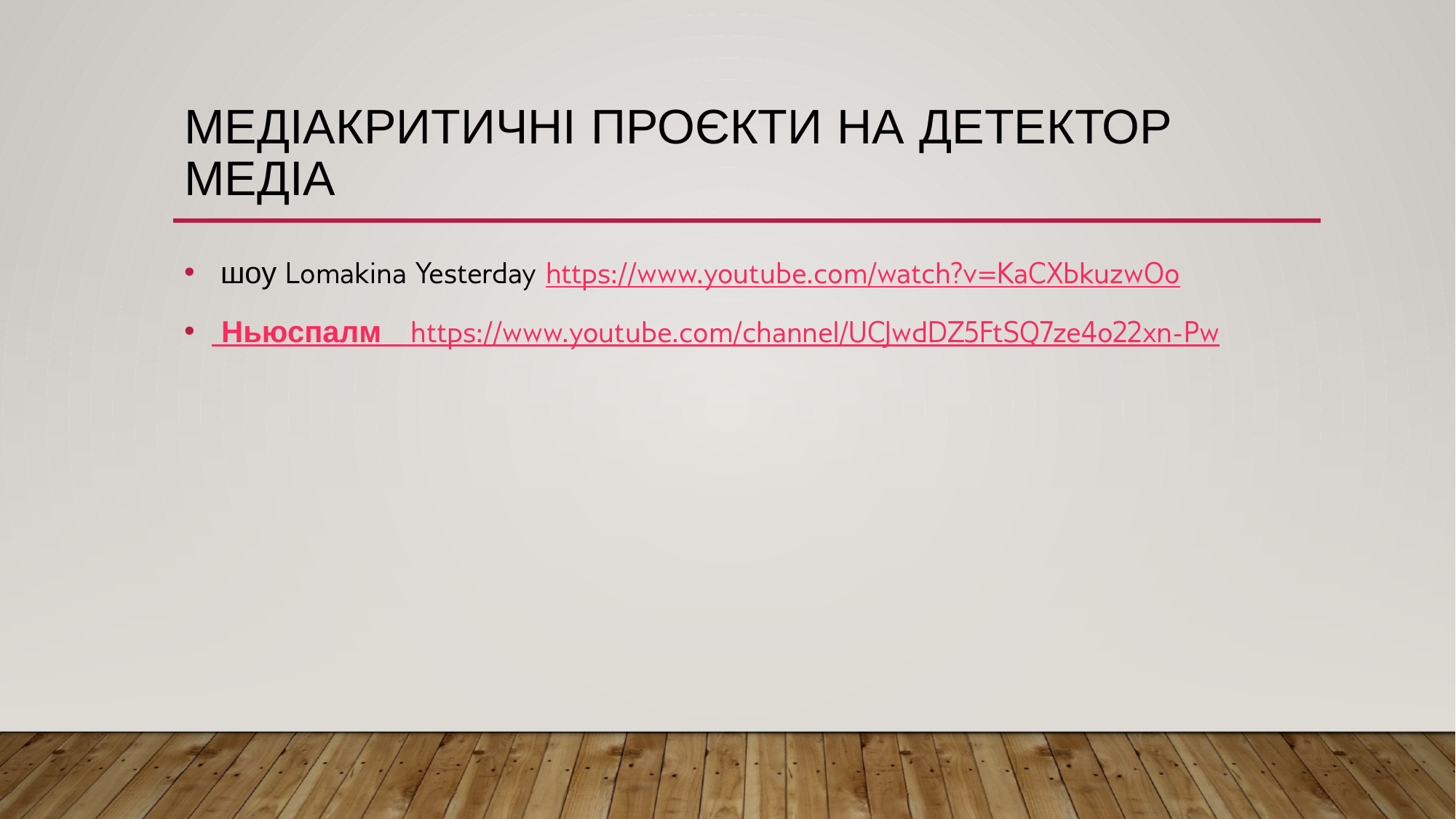

# Медіакритичні проєкти на Детектор медіа
 шоу Lomakina Yesterday https://www.youtube.com/watch?v=KaCXbkuzwOo
 Ньюспалм   https://www.youtube.com/channel/UCJwdDZ5FtSQ7ze4o22xn-Pw